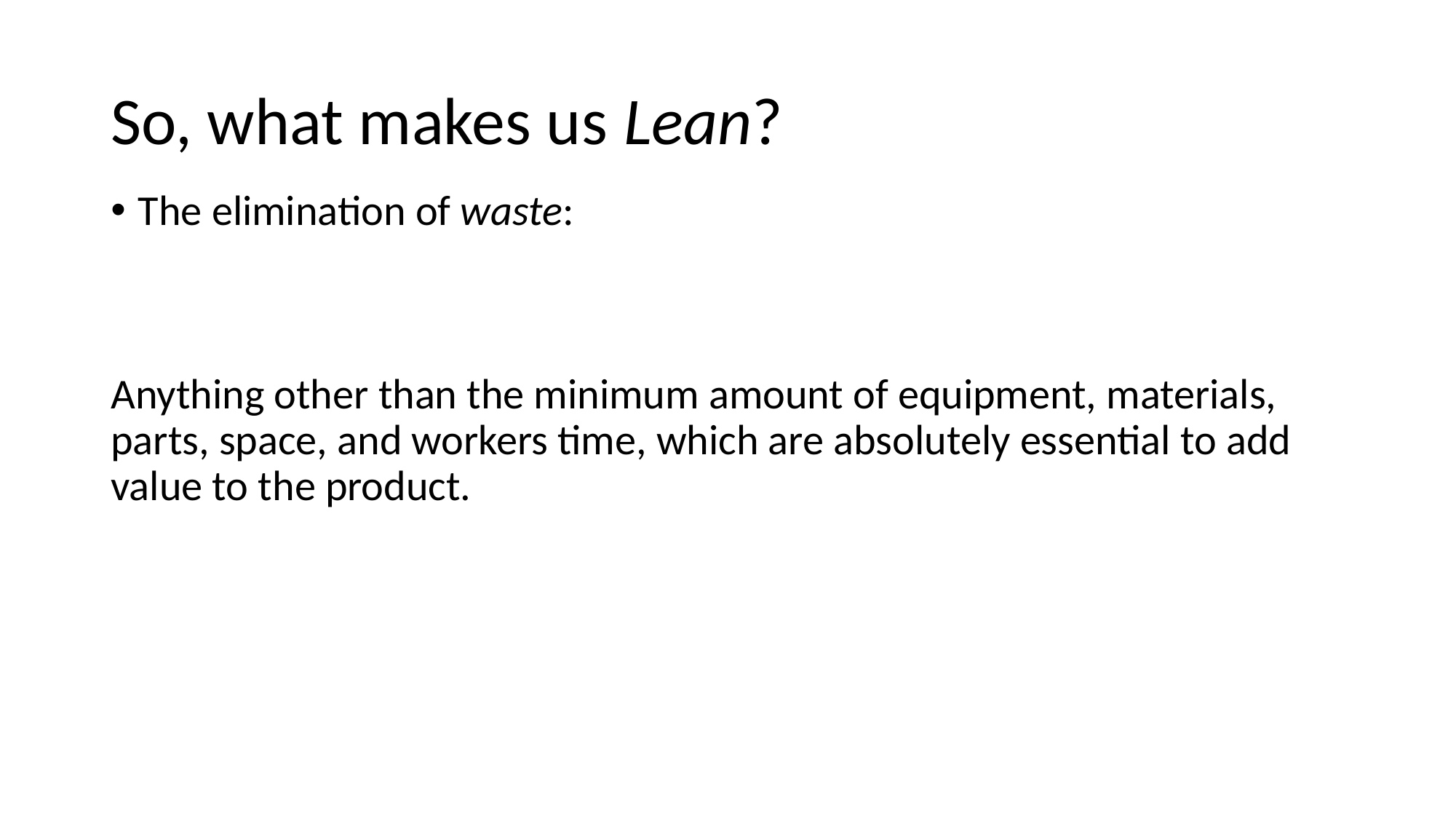

# So, what makes us Lean?
The elimination of waste:

Anything other than the minimum amount of equipment, materials, parts, space, and workers time, which are absolutely essential to add value to the product.